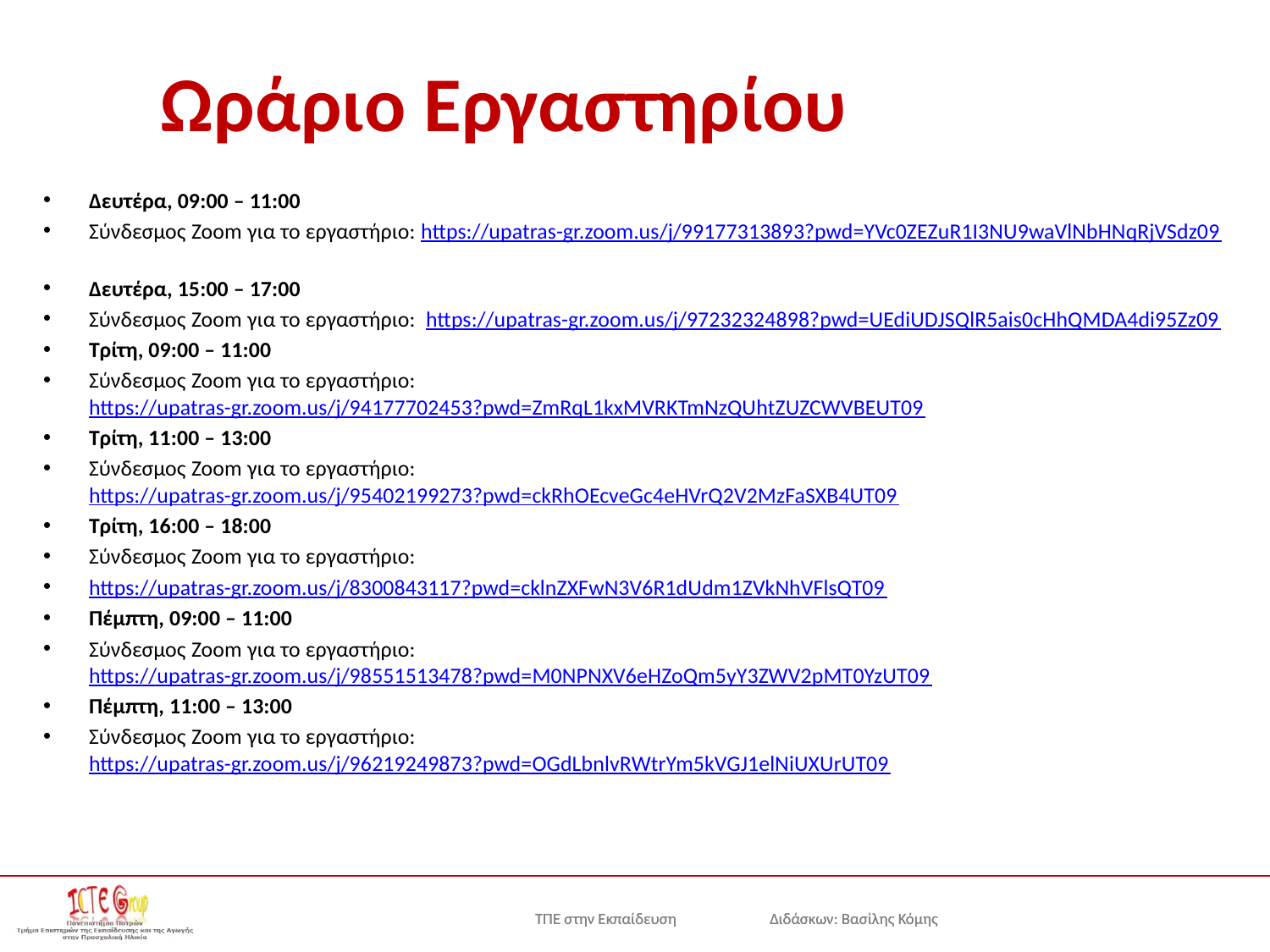

# Ωράριο Εργαστηρίου
Δευτέρα, 09:00 – 11:00
Σύνδεσμος Zoom για το εργαστήριο: https://upatras-gr.zoom.us/j/99177313893?pwd=YVc0ZEZuR1I3NU9waVlNbHNqRjVSdz09
Δευτέρα, 15:00 – 17:00
Σύνδεσμος Zoom για το εργαστήριο:  https://upatras-gr.zoom.us/j/97232324898?pwd=UEdiUDJSQlR5ais0cHhQMDA4di95Zz09
Τρίτη, 09:00 – 11:00
Σύνδεσμος Zoom για το εργαστήριο:  https://upatras-gr.zoom.us/j/94177702453?pwd=ZmRqL1kxMVRKTmNzQUhtZUZCWVBEUT09
Τρίτη, 11:00 – 13:00
Σύνδεσμος Zoom για το εργαστήριο:  https://upatras-gr.zoom.us/j/95402199273?pwd=ckRhOEcveGc4eHVrQ2V2MzFaSXB4UT09
Τρίτη, 16:00 – 18:00
Σύνδεσμος Zoom για το εργαστήριο:
https://upatras-gr.zoom.us/j/8300843117?pwd=cklnZXFwN3V6R1dUdm1ZVkNhVFlsQT09
Πέμπτη, 09:00 – 11:00
Σύνδεσμος Zoom για το εργαστήριο:  https://upatras-gr.zoom.us/j/98551513478?pwd=M0NPNXV6eHZoQm5yY3ZWV2pMT0YzUT09
Πέμπτη, 11:00 – 13:00
Σύνδεσμος Zoom για το εργαστήριο:  https://upatras-gr.zoom.us/j/96219249873?pwd=OGdLbnlvRWtrYm5kVGJ1elNiUXUrUT09